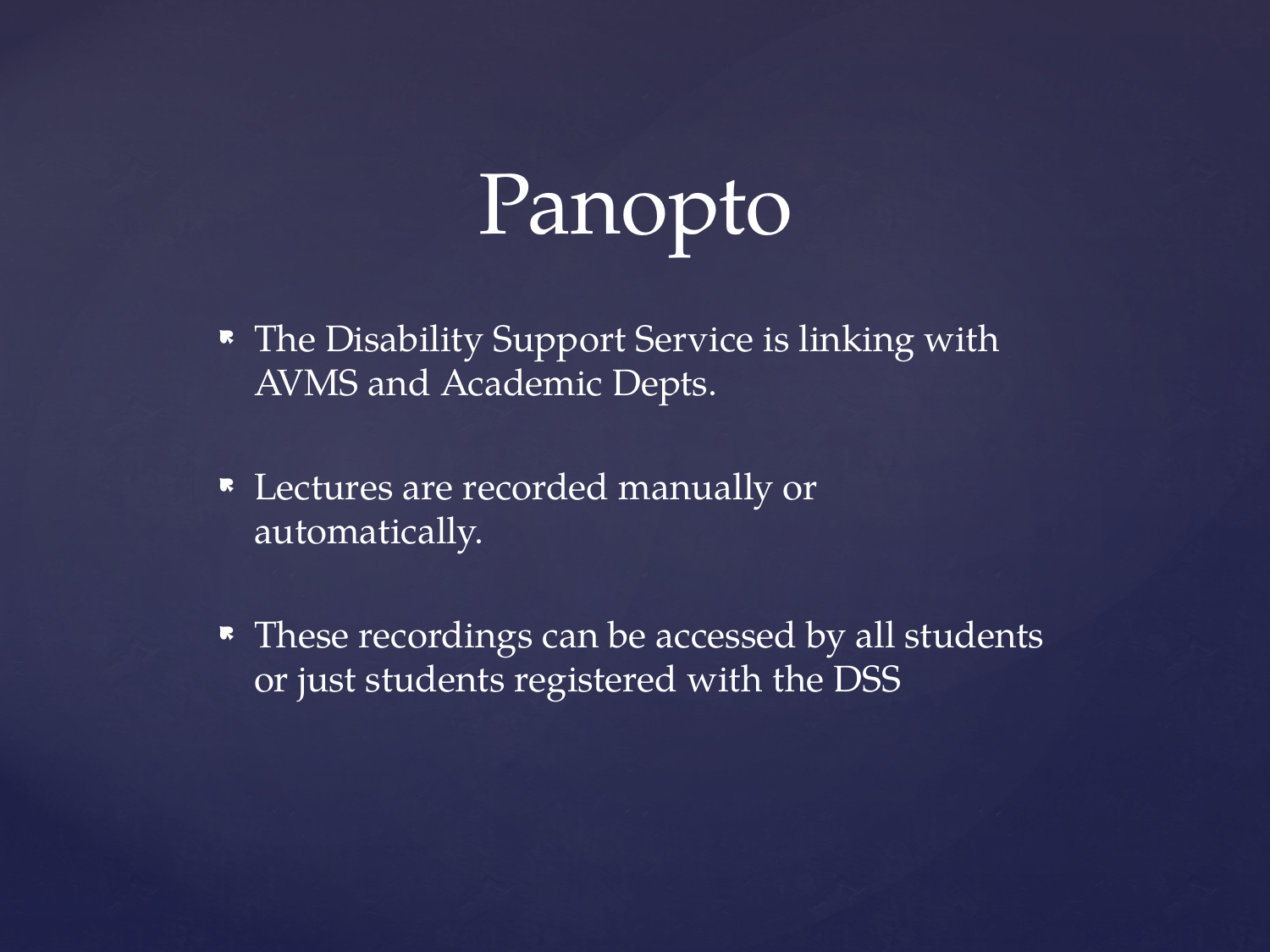

# Panopto
The Disability Support Service is linking with AVMS and Academic Depts.

Lectures are recorded manually or automatically.

These recordings can be accessed by all students or just students registered with the DSS